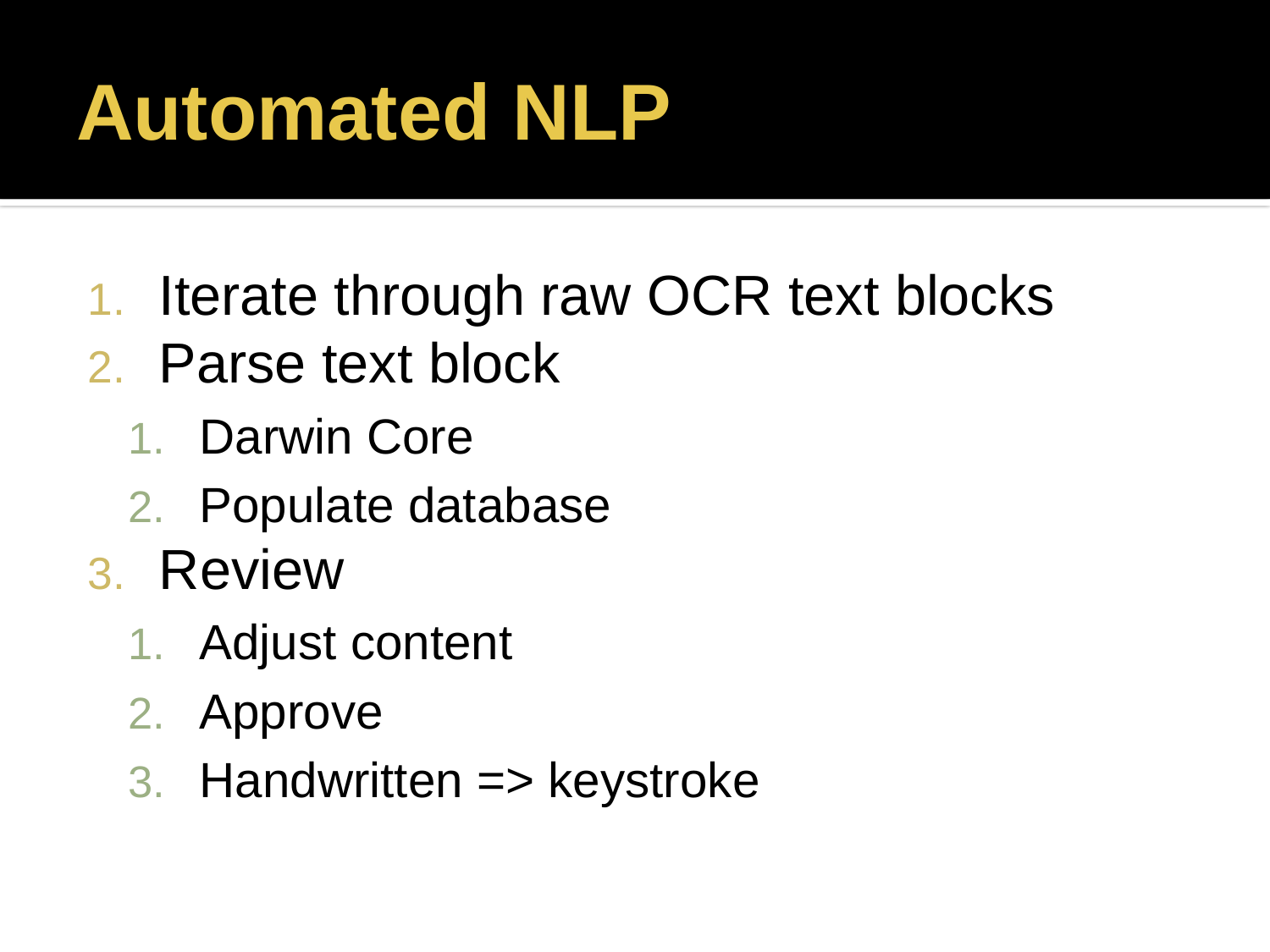

# Automated NLP
Iterate through raw OCR text blocks
Parse text block
Darwin Core
Populate database
Review
Adjust content
Approve
Handwritten => keystroke